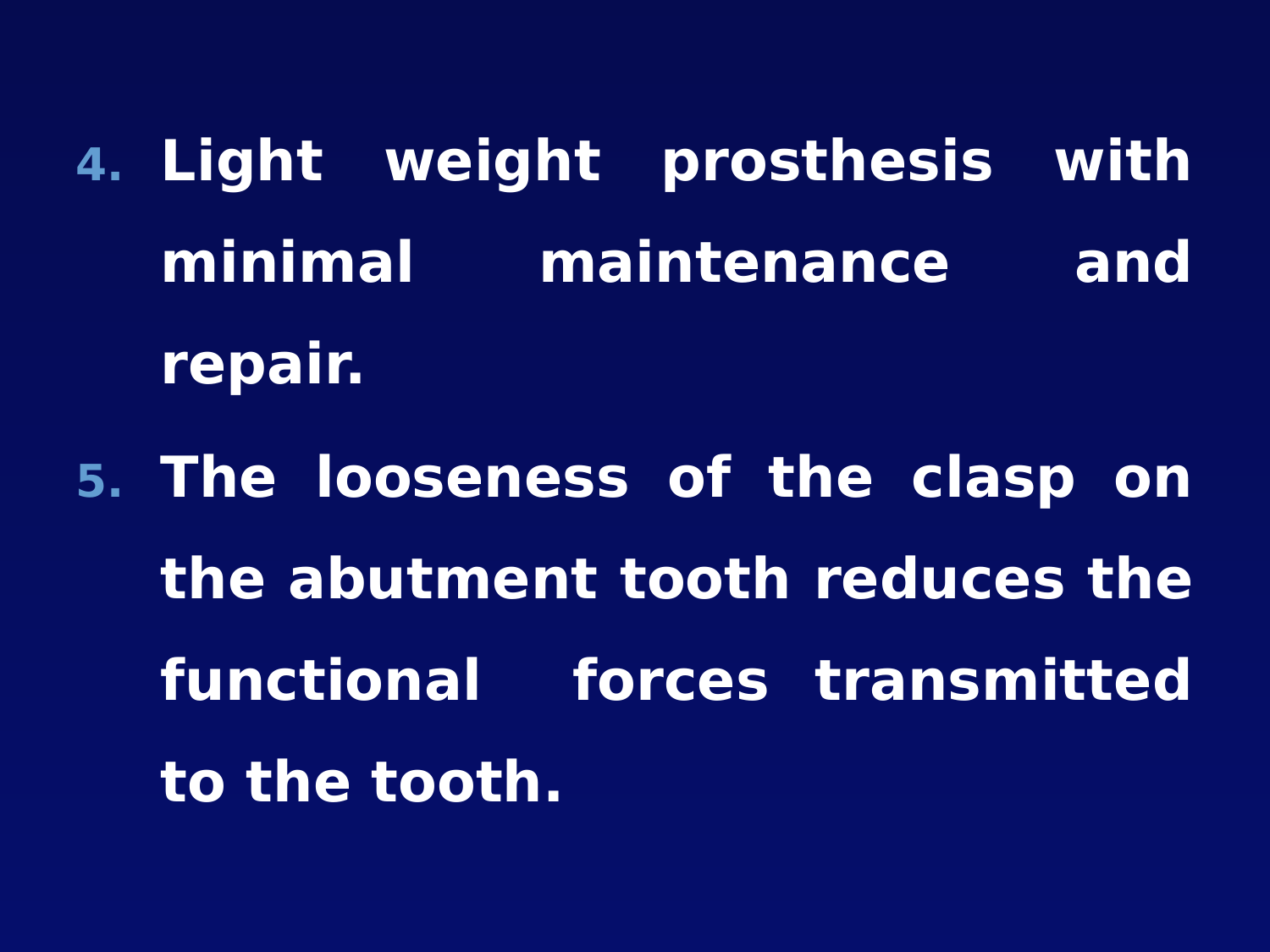

Light weight prosthesis with minimal maintenance and repair.
The looseness of the clasp on the abutment tooth reduces the functional  forces transmitted to the tooth.